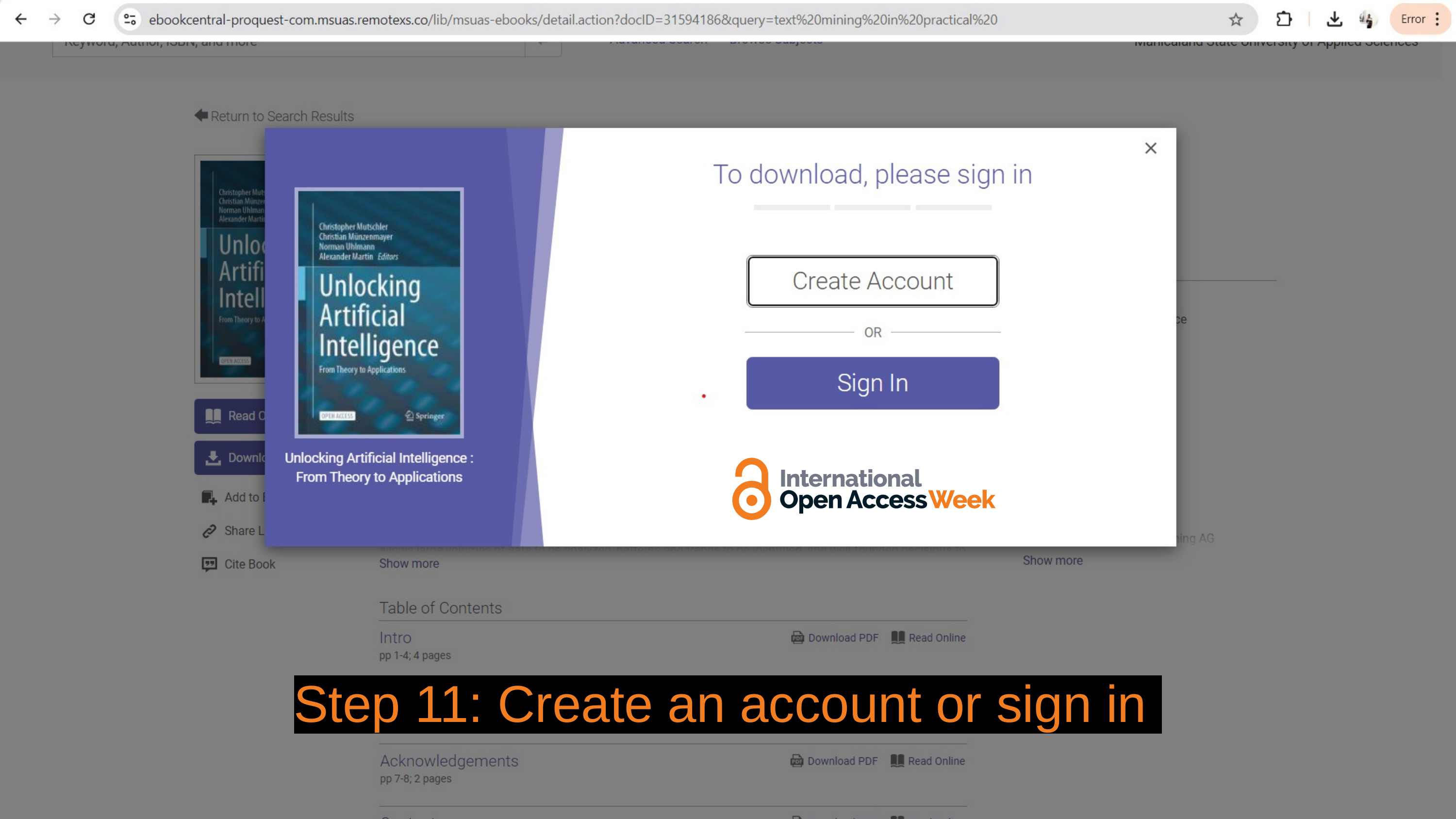

Step 11: Create an account or sign in